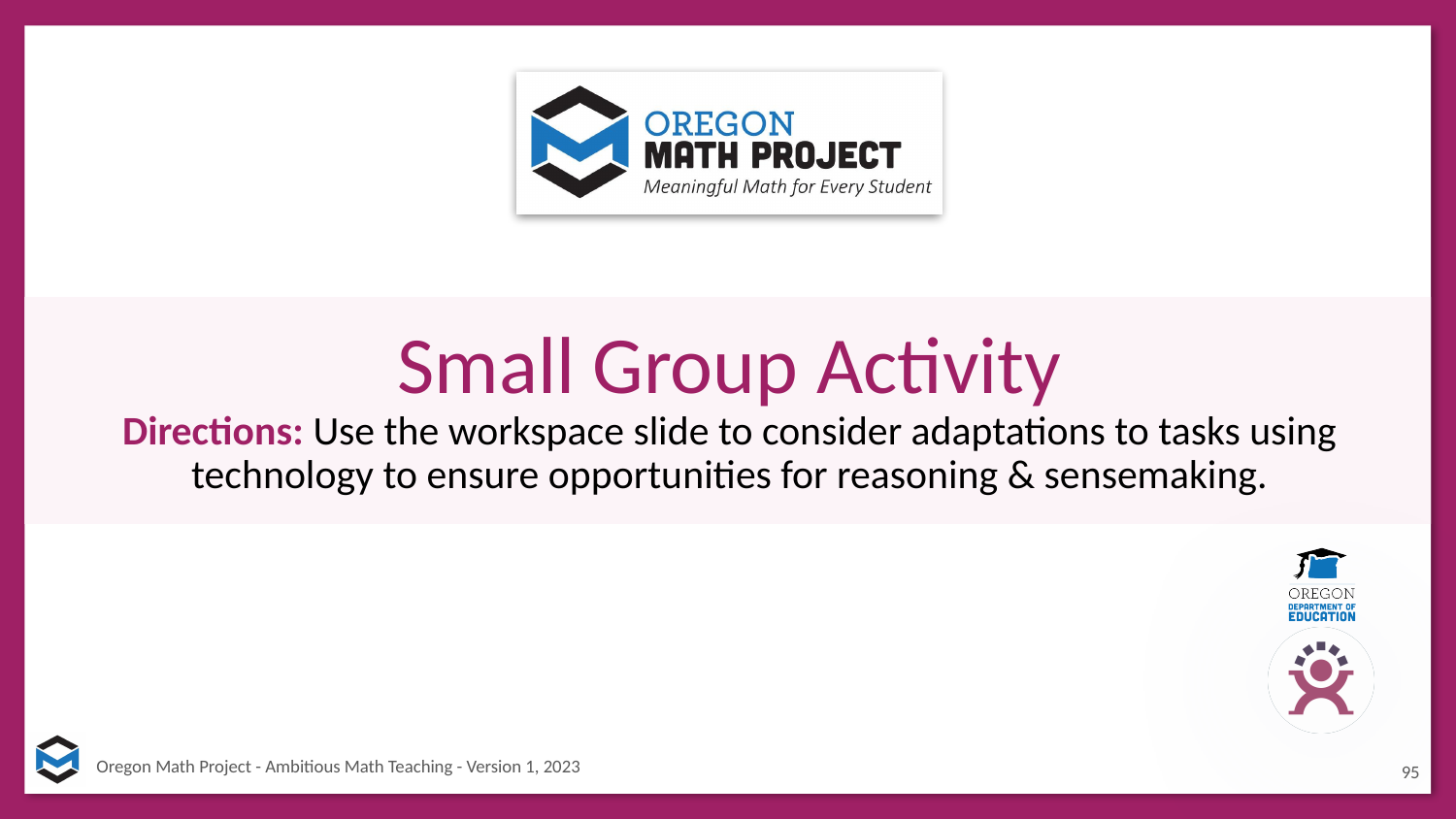

# Small Group Activity
Directions: Use the workspace slide to consider adaptations to tasks using technology to ensure opportunities for reasoning & sensemaking.
95